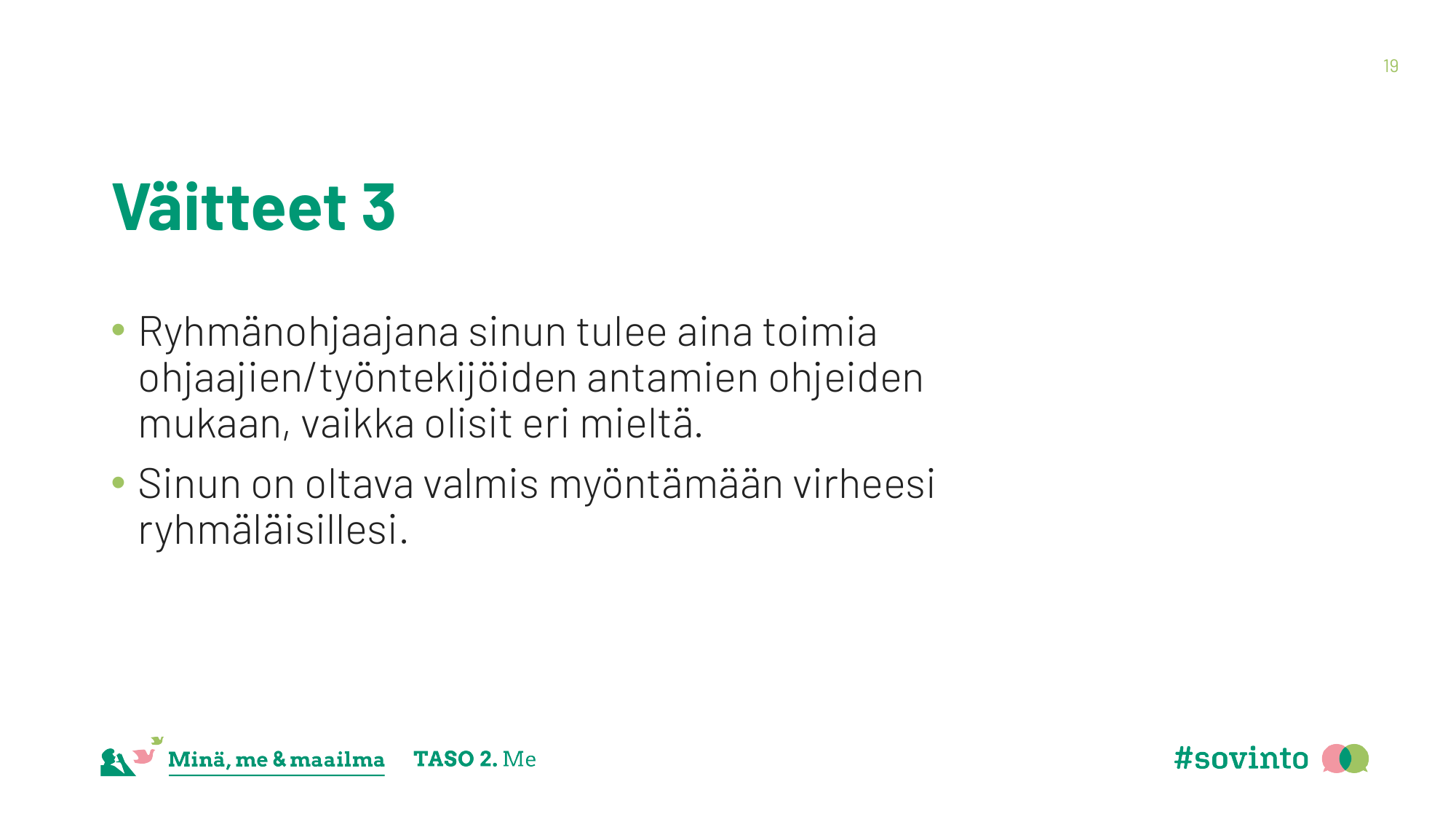

19
# Väitteet 3
Ryhmänohjaajana sinun tulee aina toimia ohjaajien/työntekijöiden antamien ohjeiden mukaan, vaikka olisit eri mieltä.
Sinun on oltava valmis myöntämään virheesi ryhmäläisillesi.